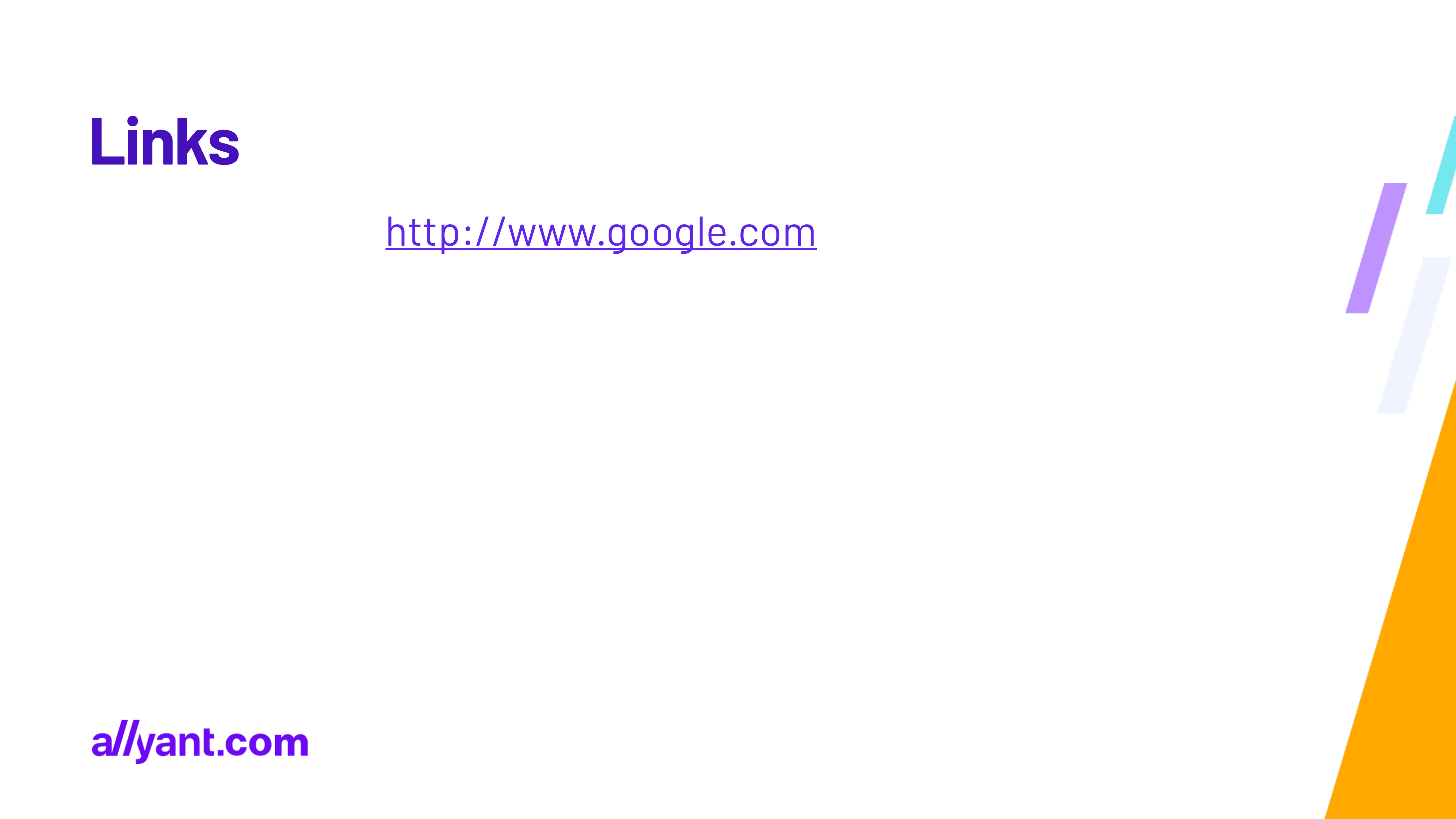

Links
Let’s browse the http://www.google.com website to locate more information.

Or you could go to the Bing website if you are desperate.